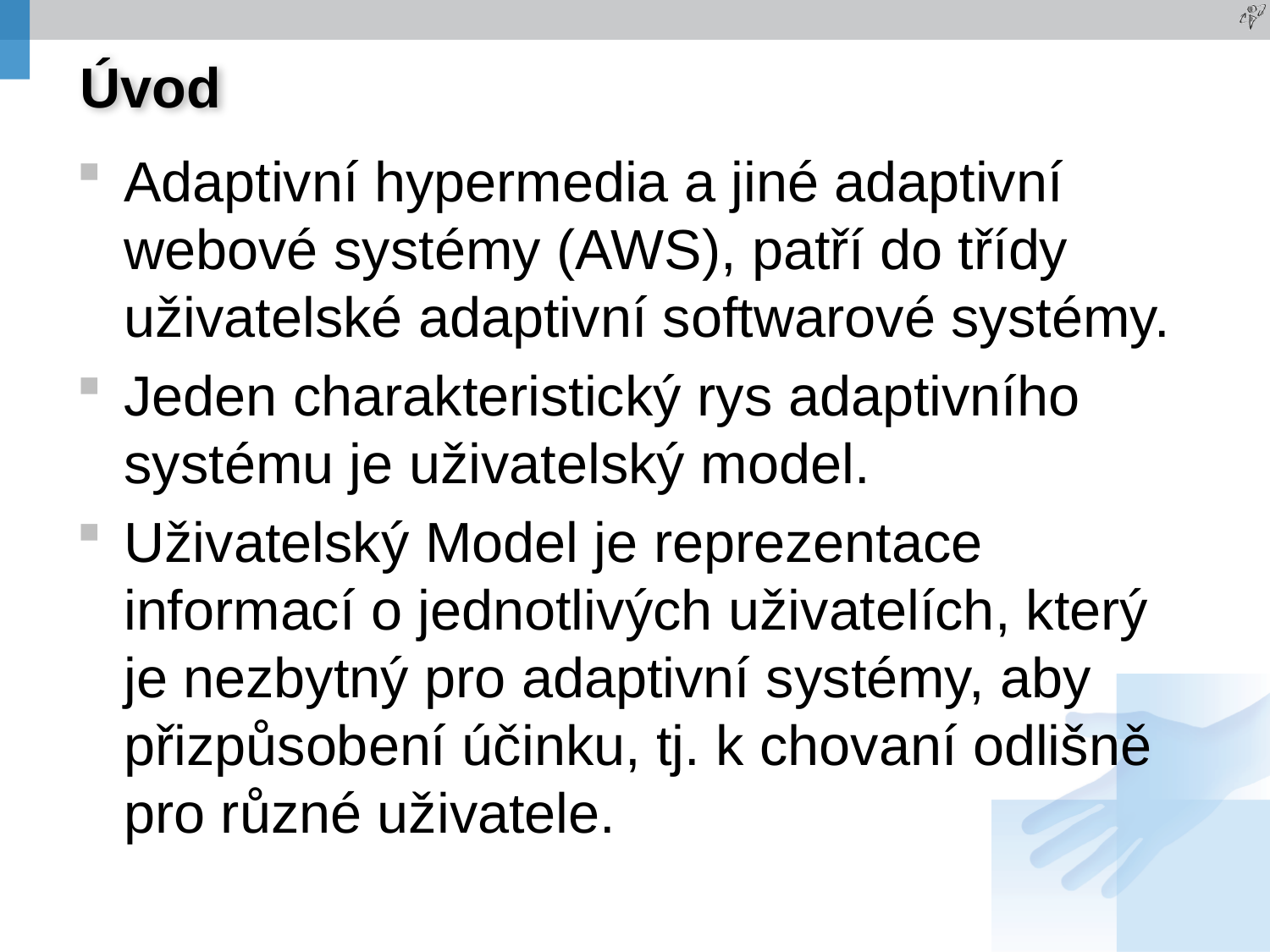

# Úvod
Adaptivní hypermedia a jiné adaptivní webové systémy (AWS), patří do třídy uživatelské adaptivní softwarové systémy.
Jeden charakteristický rys adaptivního systému je uživatelský model.
Uživatelský Model je reprezentace informací o jednotlivých uživatelích, který je nezbytný pro adaptivní systémy, aby přizpůsobení účinku, tj. k chovaní odlišně pro různé uživatele.